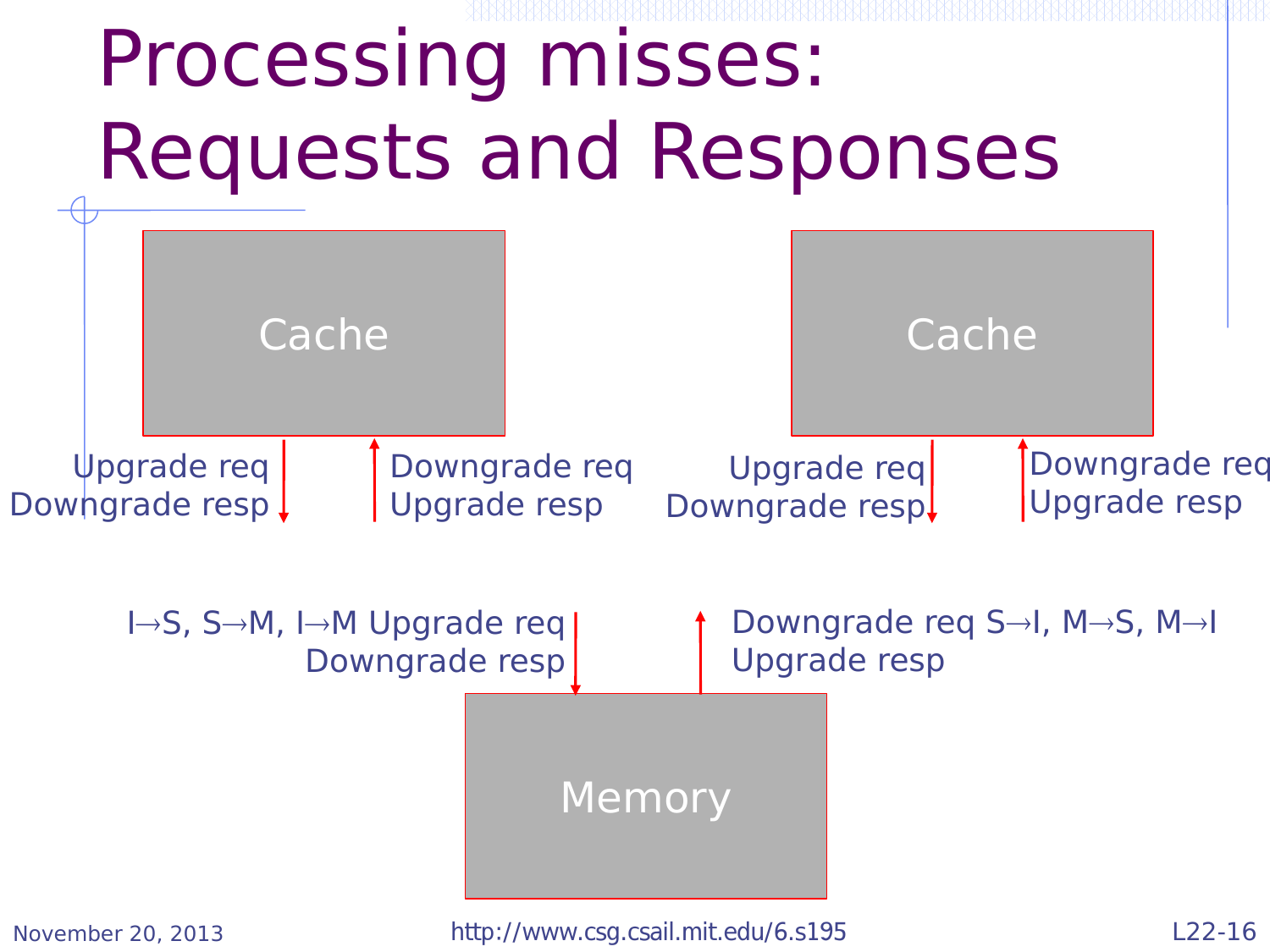

# Processing misses: Requests and Responses
Cache
Cache
Downgrade req
Upgrade resp
Upgrade req
Downgrade resp
Downgrade req
Upgrade resp
Upgrade req
Downgrade resp
Downgrade req S→I, M→S, M→I
Upgrade resp
I→S, S→M, I→M Upgrade req
Downgrade resp
Memory
November 20, 2013
http://www.csg.csail.mit.edu/6.s195
L22-16